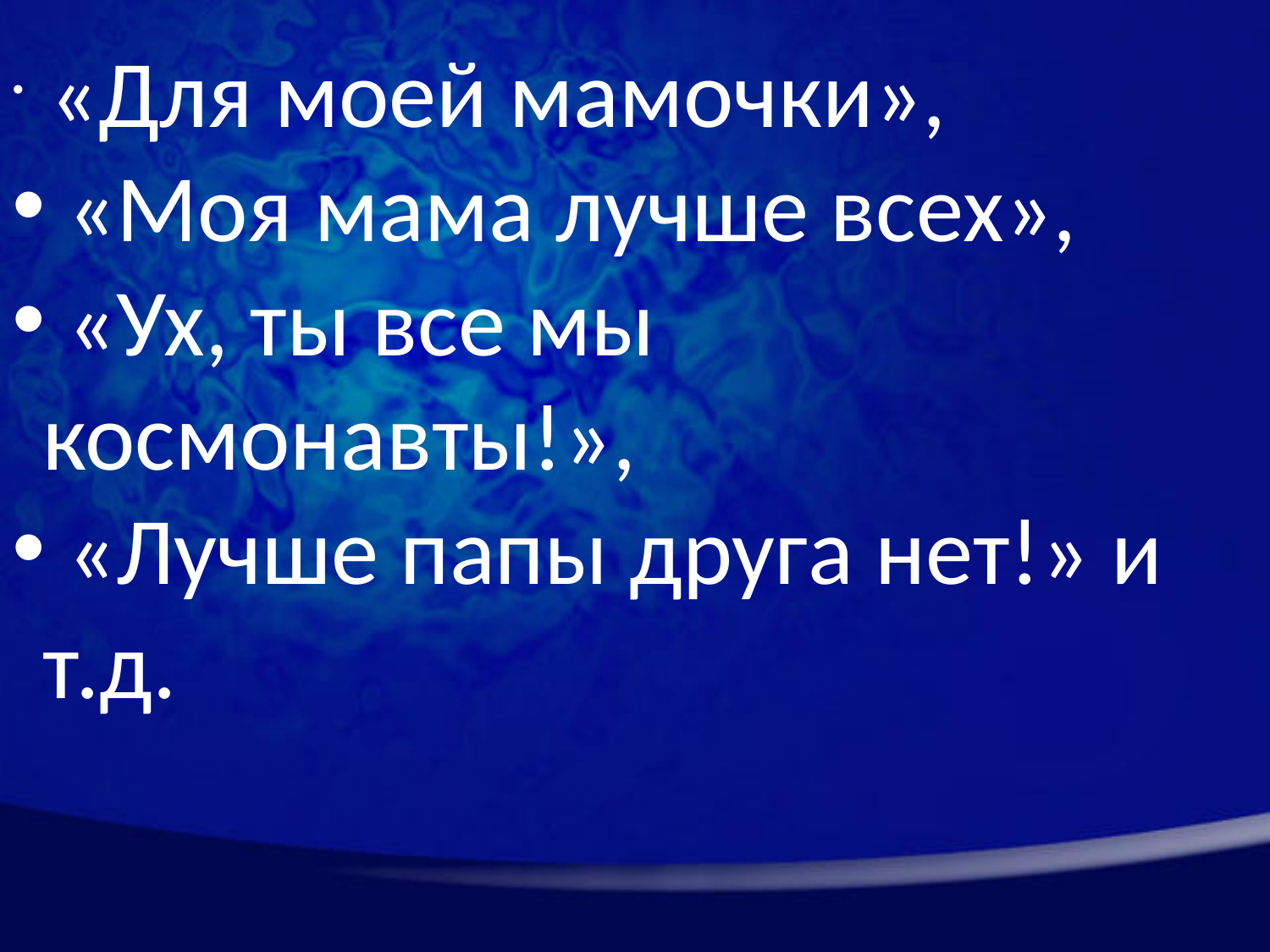

«Для моей мамочки»,
 «Моя мама лучше всех»,
 «Ух, ты все мы космонавты!»,
 «Лучше папы друга нет!» и т.д.